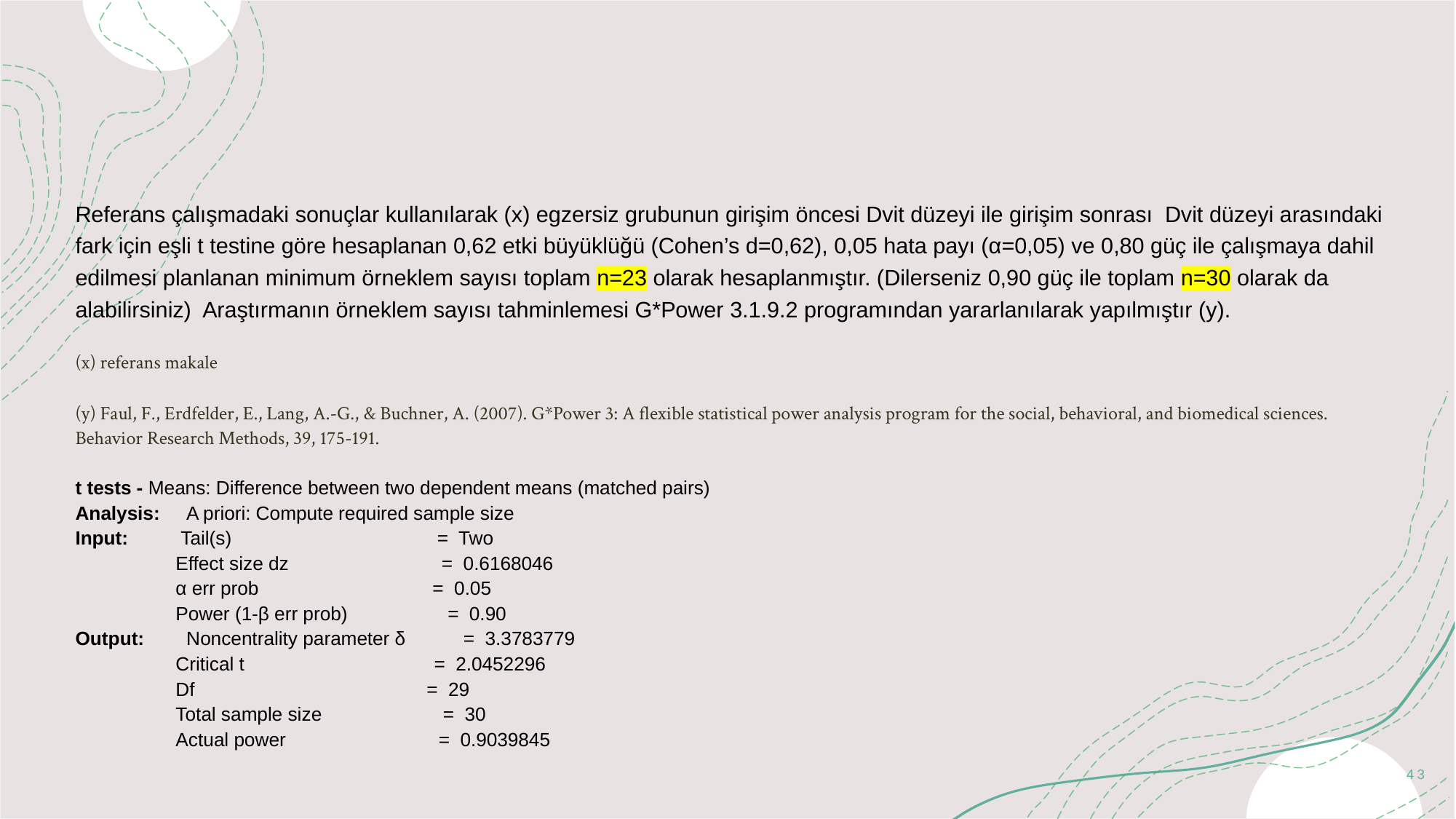

#
Referans çalışmadaki sonuçlar kullanılarak (x) egzersiz grubunun girişim öncesi Dvit düzeyi ile girişim sonrası  Dvit düzeyi arasındaki fark için eşli t testine göre hesaplanan 0,62 etki büyüklüğü (Cohen’s d=0,62), 0,05 hata payı (α=0,05) ve 0,80 güç ile çalışmaya dahil edilmesi planlanan minimum örneklem sayısı toplam n=23 olarak hesaplanmıştır. (Dilerseniz 0,90 güç ile toplam n=30 olarak da alabilirsiniz)  Araştırmanın örneklem sayısı tahminlemesi G*Power 3.1.9.2 programından yararlanılarak yapılmıştır (y).

(x) referans makale

(y) Faul, F., Erdfelder, E., Lang, A.-G., & Buchner, A. (2007). G*Power 3: A flexible statistical power analysis program for the social, behavioral, and biomedical sciences. Behavior Research Methods, 39, 175-191.

t tests - Means: Difference between two dependent means (matched pairs)
Analysis:     A priori: Compute required sample size
Input:          Tail(s)                                       =  Two
                   Effect size dz                             =  0.6168046
                   α err prob                                 =  0.05
                   Power (1-β err prob)                   =  0.90
Output:        Noncentrality parameter δ           =  3.3783779
                   Critical t                                    =  2.0452296
                   Df                                            =  29
                   Total sample size                       =  30
                   Actual power                             =  0.9039845

43